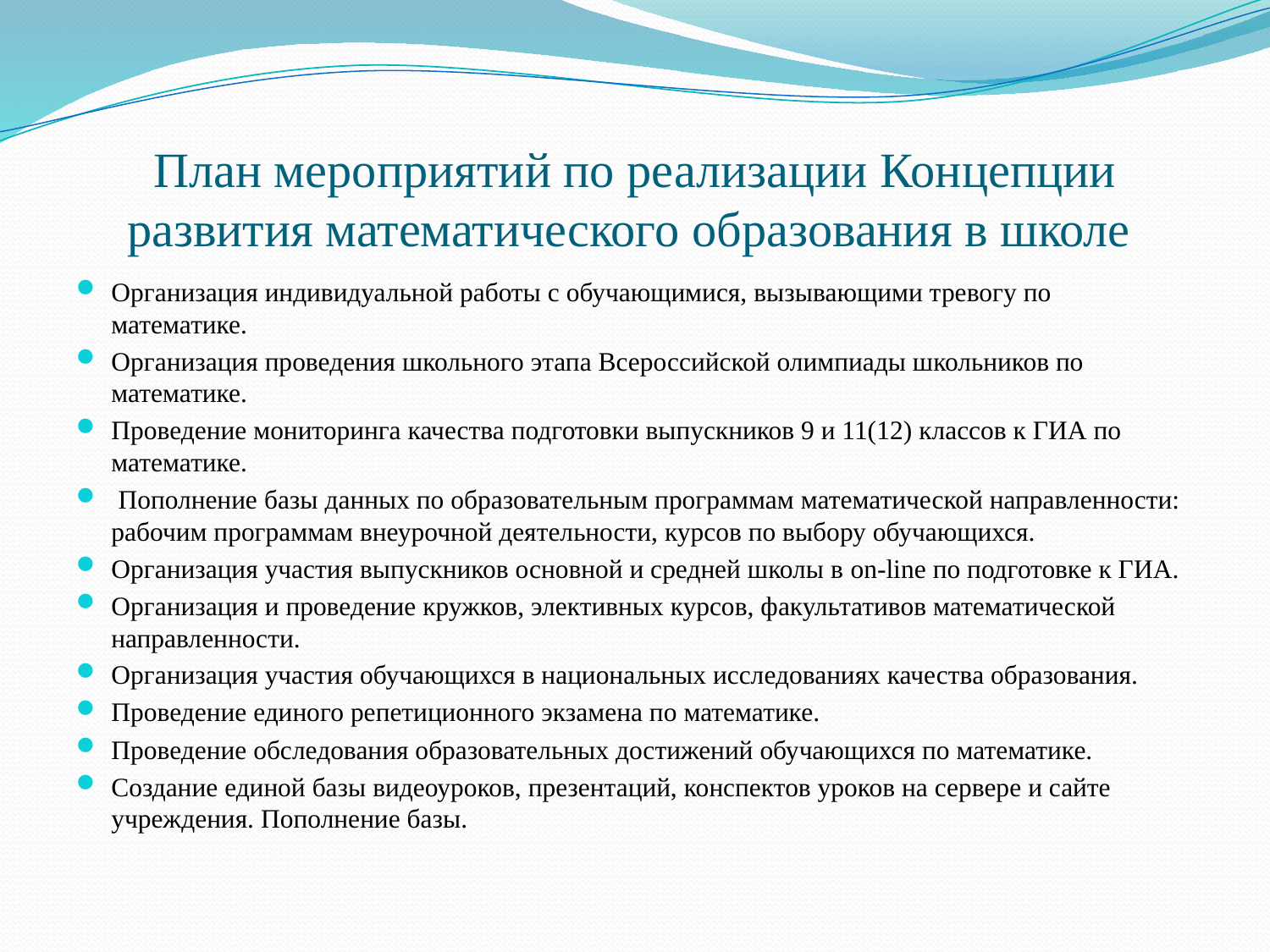

# План мероприятий по реализации Концепции развития математического образования в школе
Организация индивидуальной работы с обучающимися, вызывающими тревогу по математике.
Организация проведения школьного этапа Всероссийской олимпиады школьников по математике.
Проведение мониторинга качества подготовки выпускников 9 и 11(12) классов к ГИА по математике.
 Пополнение базы данных по образовательным программам математической направленности: рабочим программам внеурочной деятельности, курсов по выбору обучающихся.
Организация участия выпускников основной и средней школы в on-line по подготовке к ГИА.
Организация и проведение кружков, элективных курсов, факультативов математической направленности.
Организация участия обучающихся в национальных исследованиях качества образования.
Проведение единого репетиционного экзамена по математике.
Проведение обследования образовательных достижений обучающихся по математике.
Создание единой базы видеоуроков, презентаций, конспектов уроков на сервере и сайте учреждения. Пополнение базы.